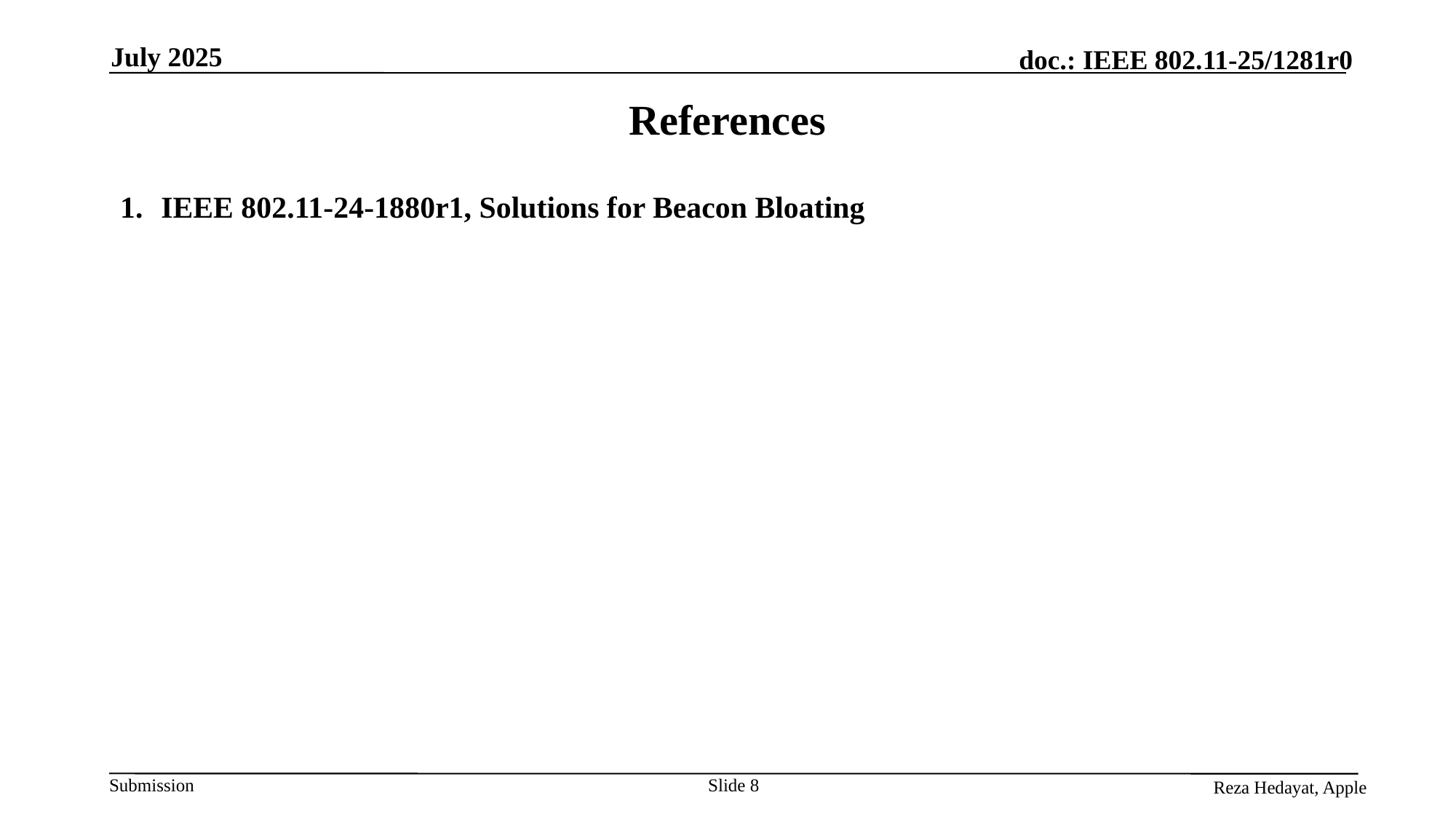

July 2025
References
IEEE 802.11-24-1880r1, Solutions for Beacon Bloating
Reza Hedayat, Apple
Slide 8